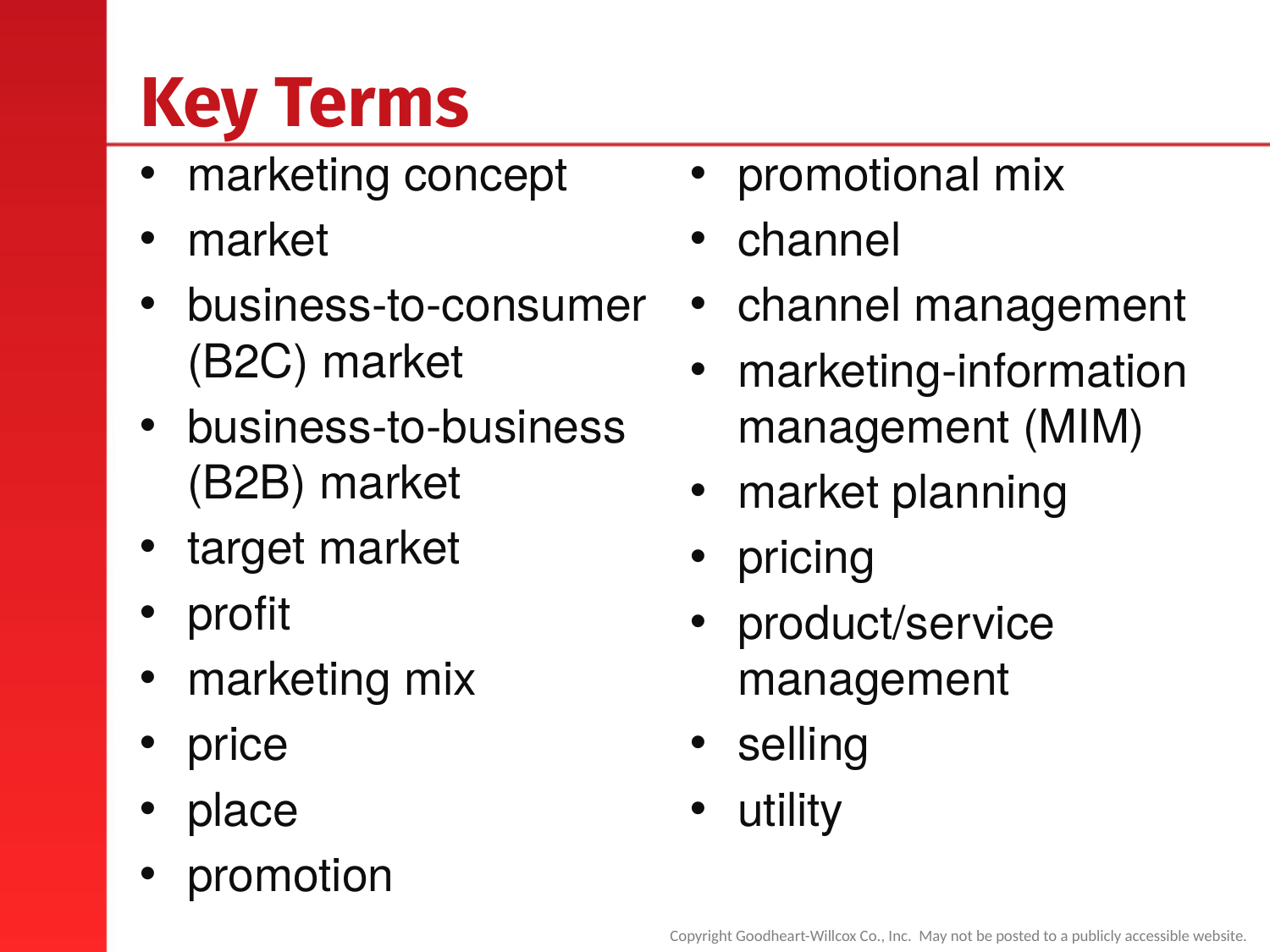

# Key Terms
marketing concept
market
business-to-consumer (B2C) market
business-to-business (B2B) market
target market
profit
marketing mix
price
place
promotion
promotional mix
channel
channel management
marketing-information management (MIM)
market planning
pricing
product/service management
selling
utility